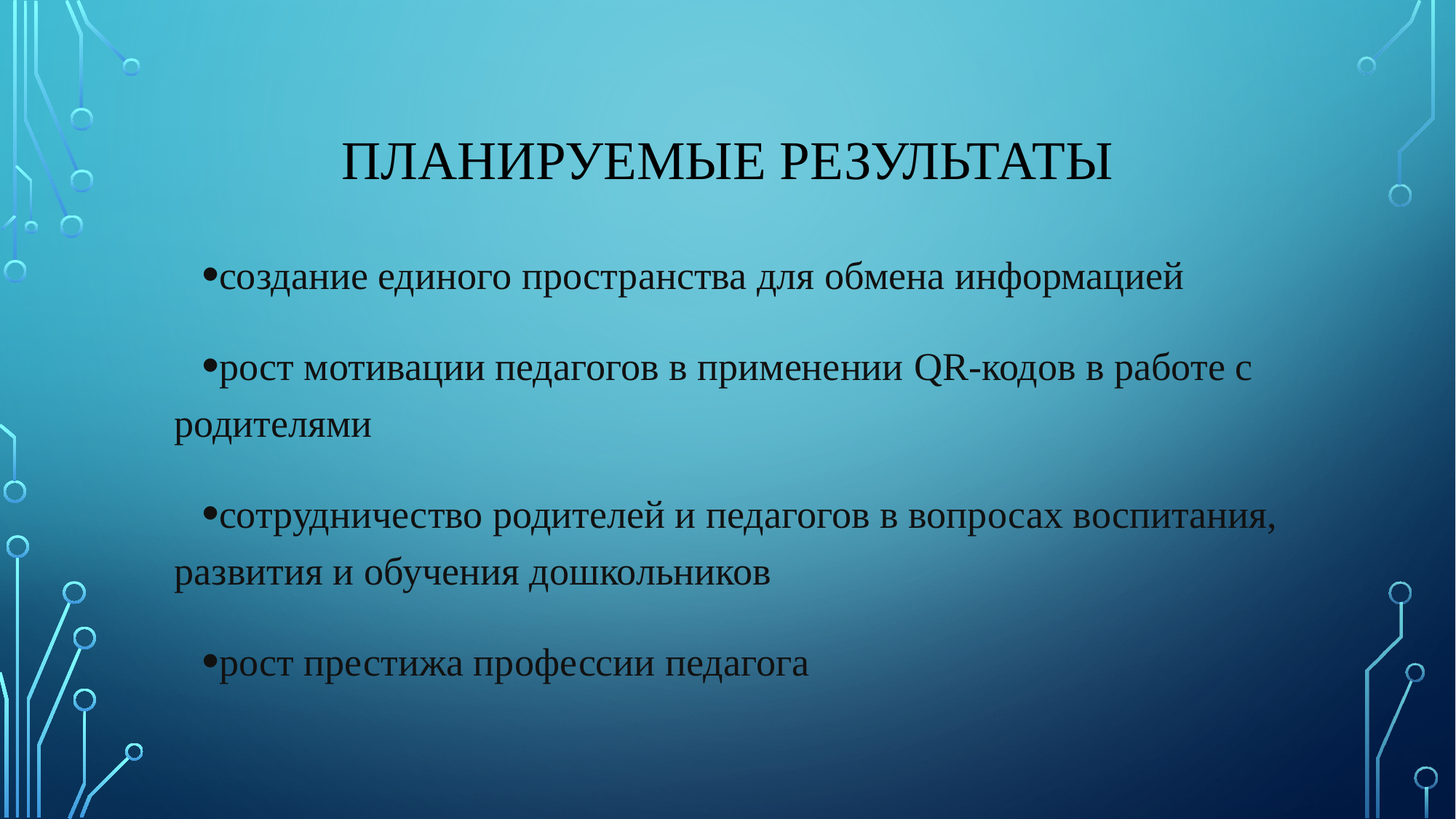

# Планируемые результаты
создание единого пространства для обмена информацией
рост мотивации педагогов в применении QR-кодов в работе с родителями
сотрудничество родителей и педагогов в вопросах воспитания, развития и обучения дошкольников
рост престижа профессии педагога